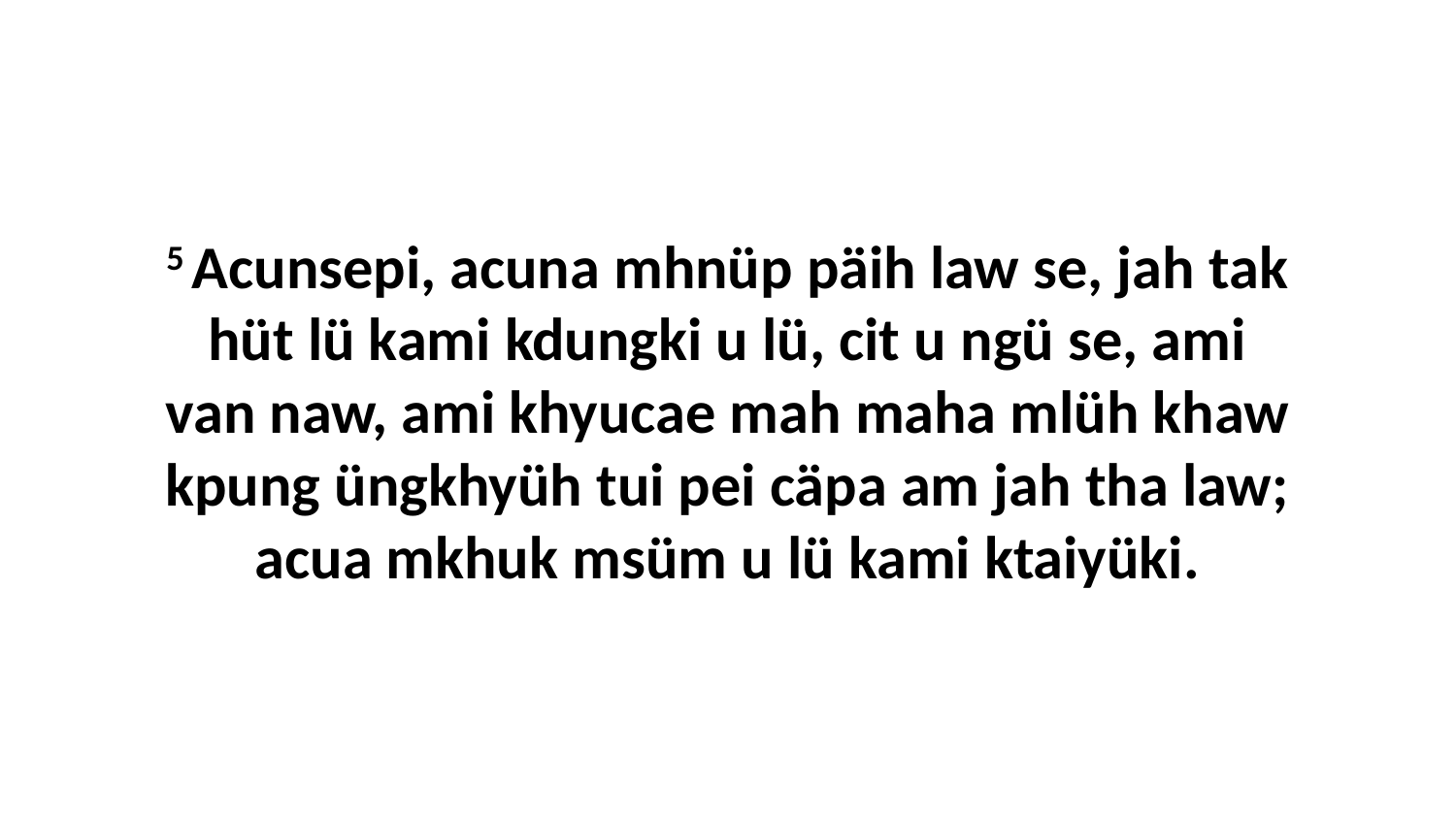

5 Acunsepi, acuna mhnüp päih law se, jah tak hüt lü kami kdungki u lü, cit u ngü se, ami van naw, ami khyucae mah maha mlüh khaw kpung üngkhyüh tui pei cäpa am jah tha law; acua mkhuk msüm u lü kami ktaiyüki.